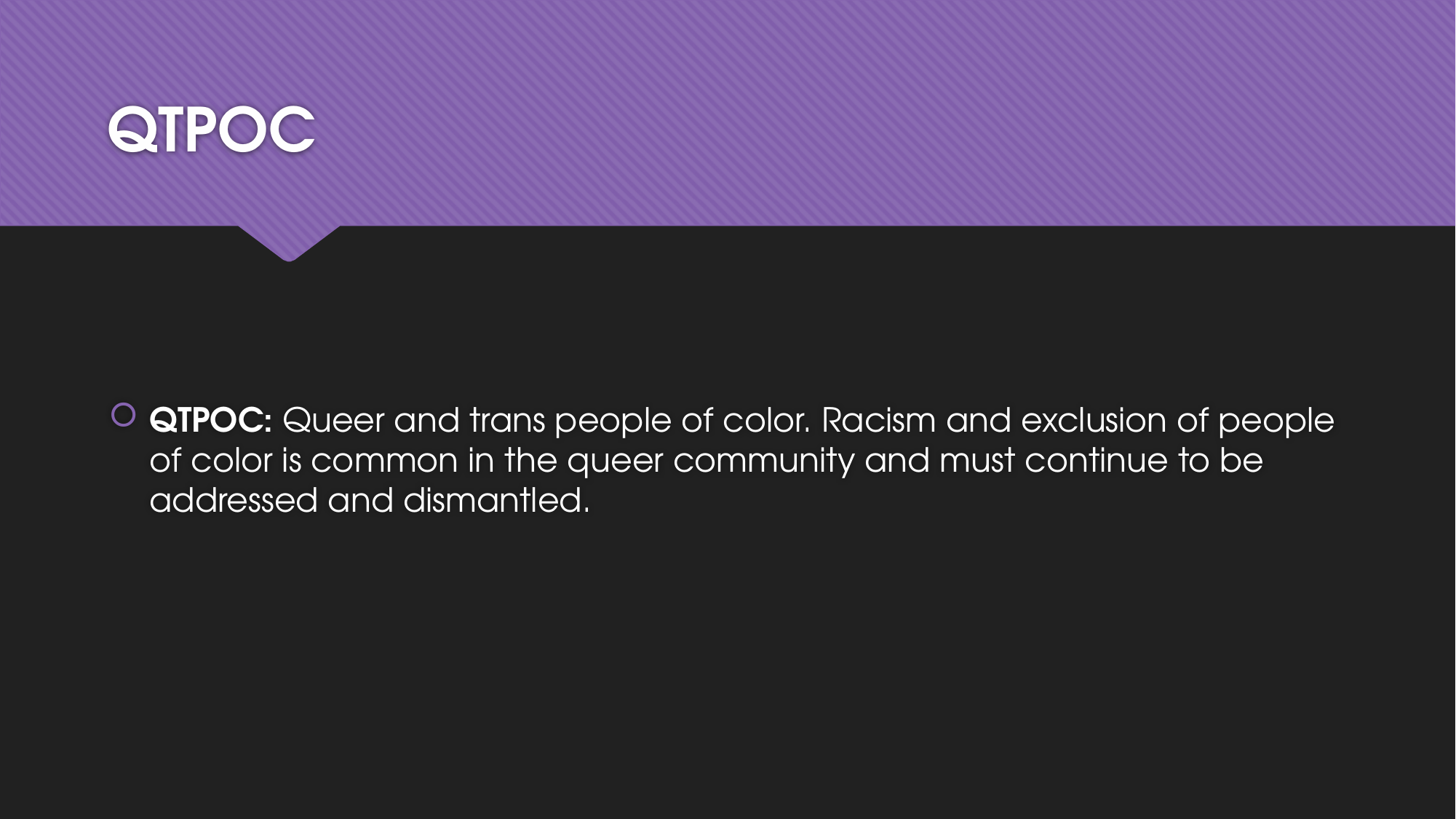

# QTPOC
QTPOC: Queer and trans people of color. Racism and exclusion of people of color is common in the queer community and must continue to be addressed and dismantled.